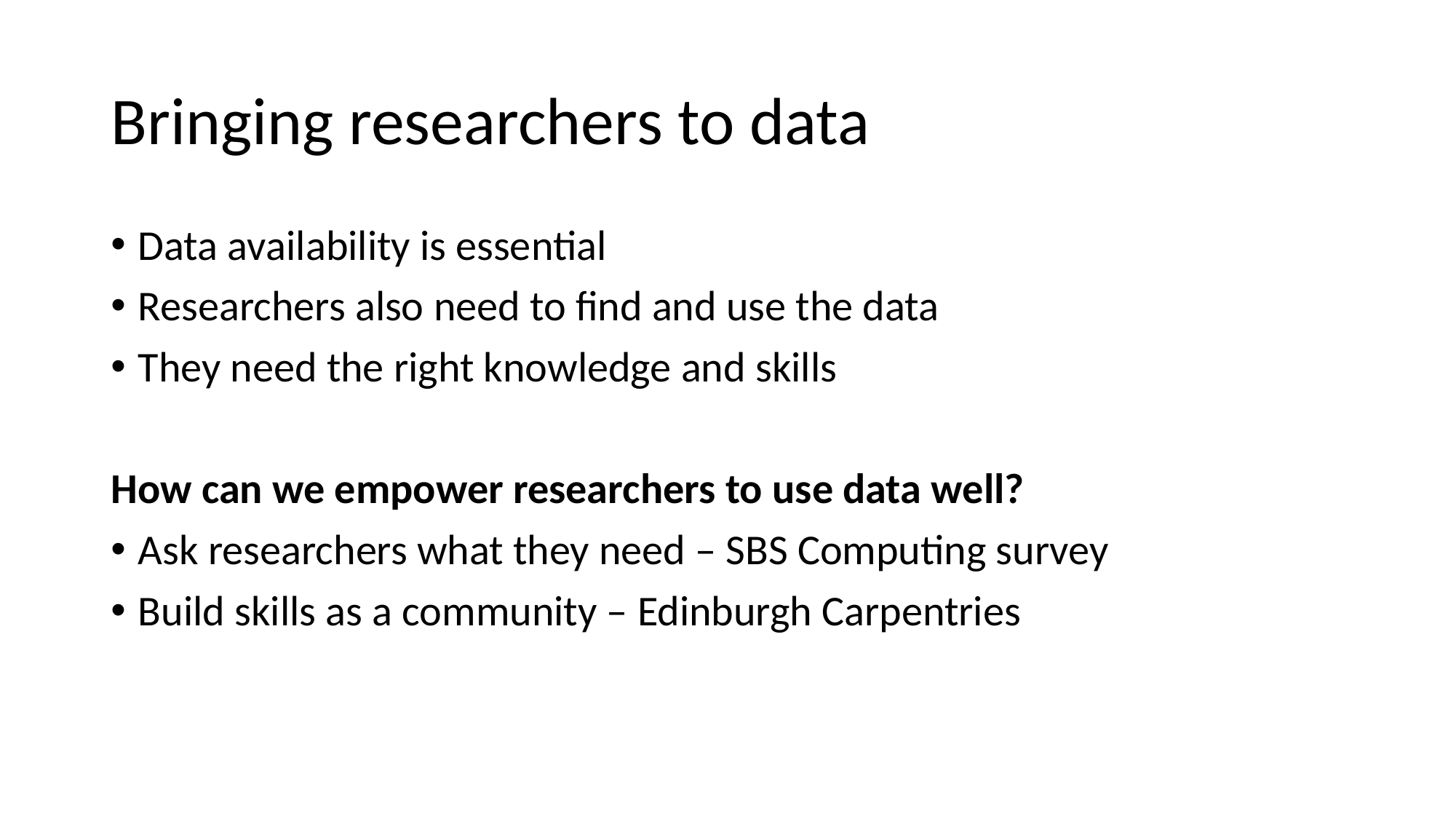

# Bringing researchers to data
Data availability is essential
Researchers also need to find and use the data
They need the right knowledge and skills

How can we empower researchers to use data well?
Ask researchers what they need – SBS Computing survey
Build skills as a community – Edinburgh Carpentries